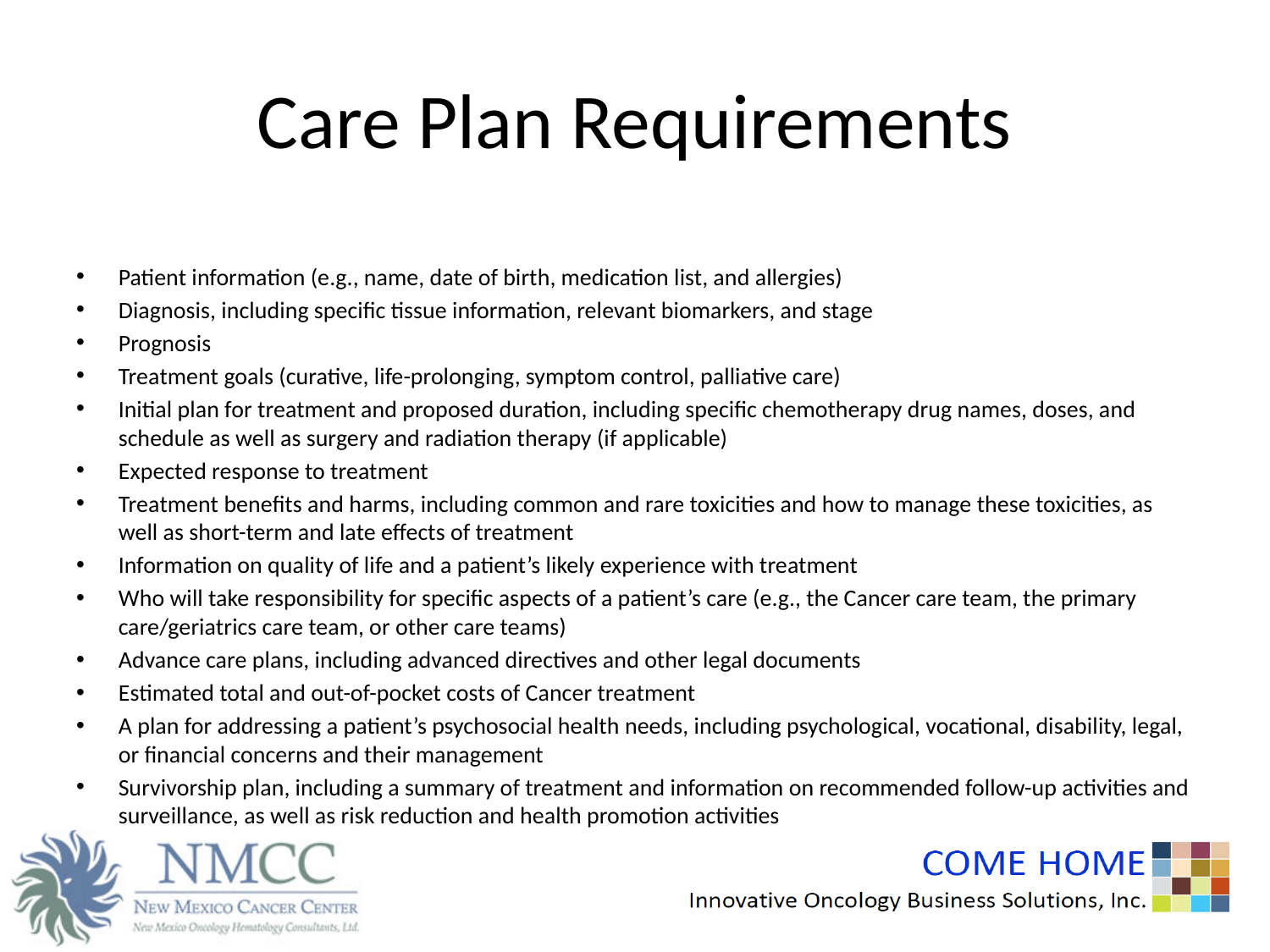

# Care Plan Requirements

Patient information (e.g., name, date of birth, medication list, and allergies)
Diagnosis, including specific tissue information, relevant biomarkers, and stage
Prognosis
Treatment goals (curative, life-prolonging, symptom control, palliative care)
Initial plan for treatment and proposed duration, including specific chemotherapy drug names, doses, and schedule as well as surgery and radiation therapy (if applicable)
Expected response to treatment
Treatment benefits and harms, including common and rare toxicities and how to manage these toxicities, as well as short-term and late effects of treatment
Information on quality of life and a patient’s likely experience with treatment
Who will take responsibility for specific aspects of a patient’s care (e.g., the Cancer care team, the primary care/geriatrics care team, or other care teams)
Advance care plans, including advanced directives and other legal documents
Estimated total and out-of-pocket costs of Cancer treatment
A plan for addressing a patient’s psychosocial health needs, including psychological, vocational, disability, legal, or financial concerns and their management
Survivorship plan, including a summary of treatment and information on recommended follow-up activities and surveillance, as well as risk reduction and health promotion activities